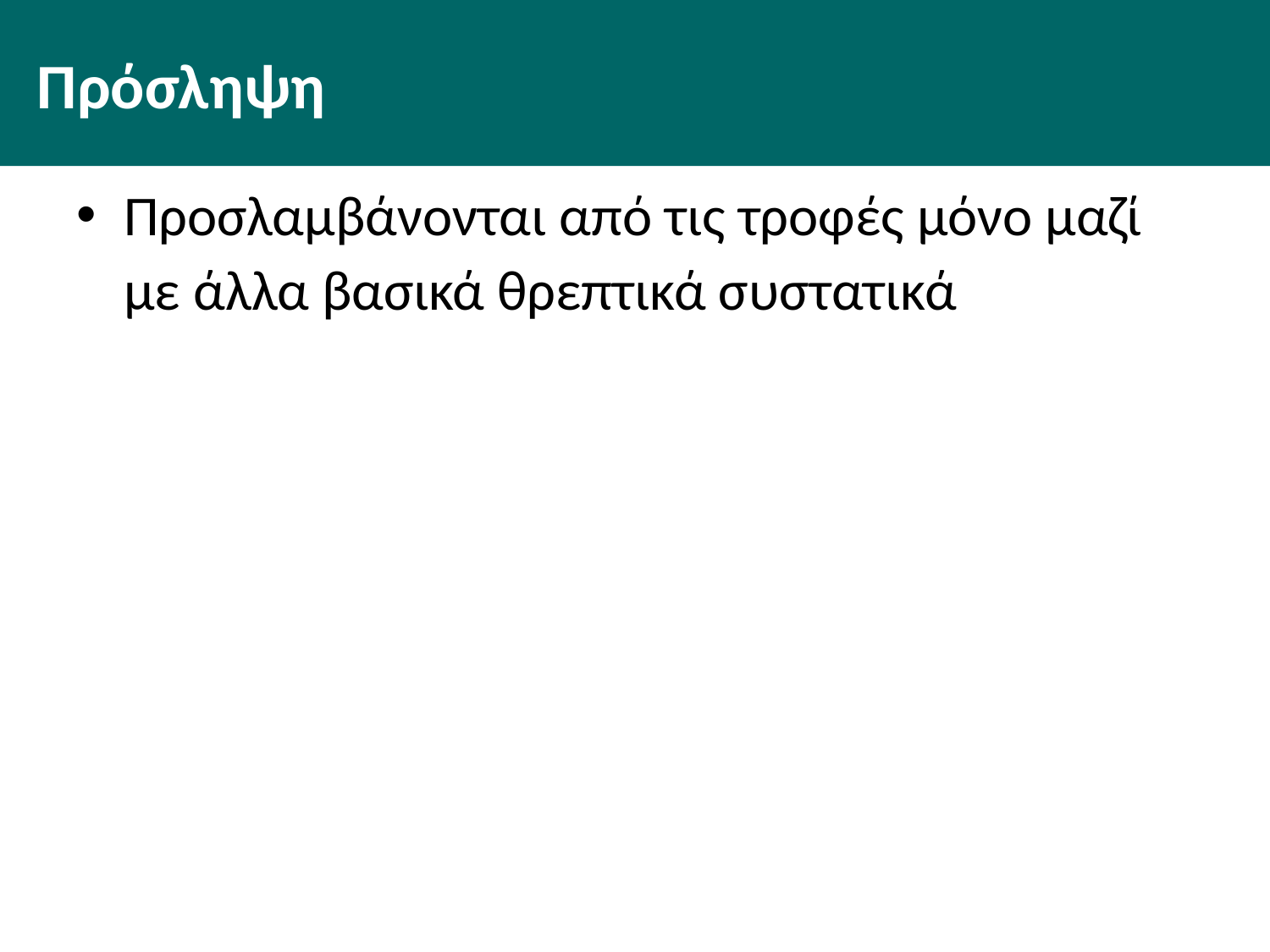

# Πρόσληψη
Προσλαμβάνονται από τις τροφές μόνο μαζί με άλλα βασικά θρεπτικά συστατικά